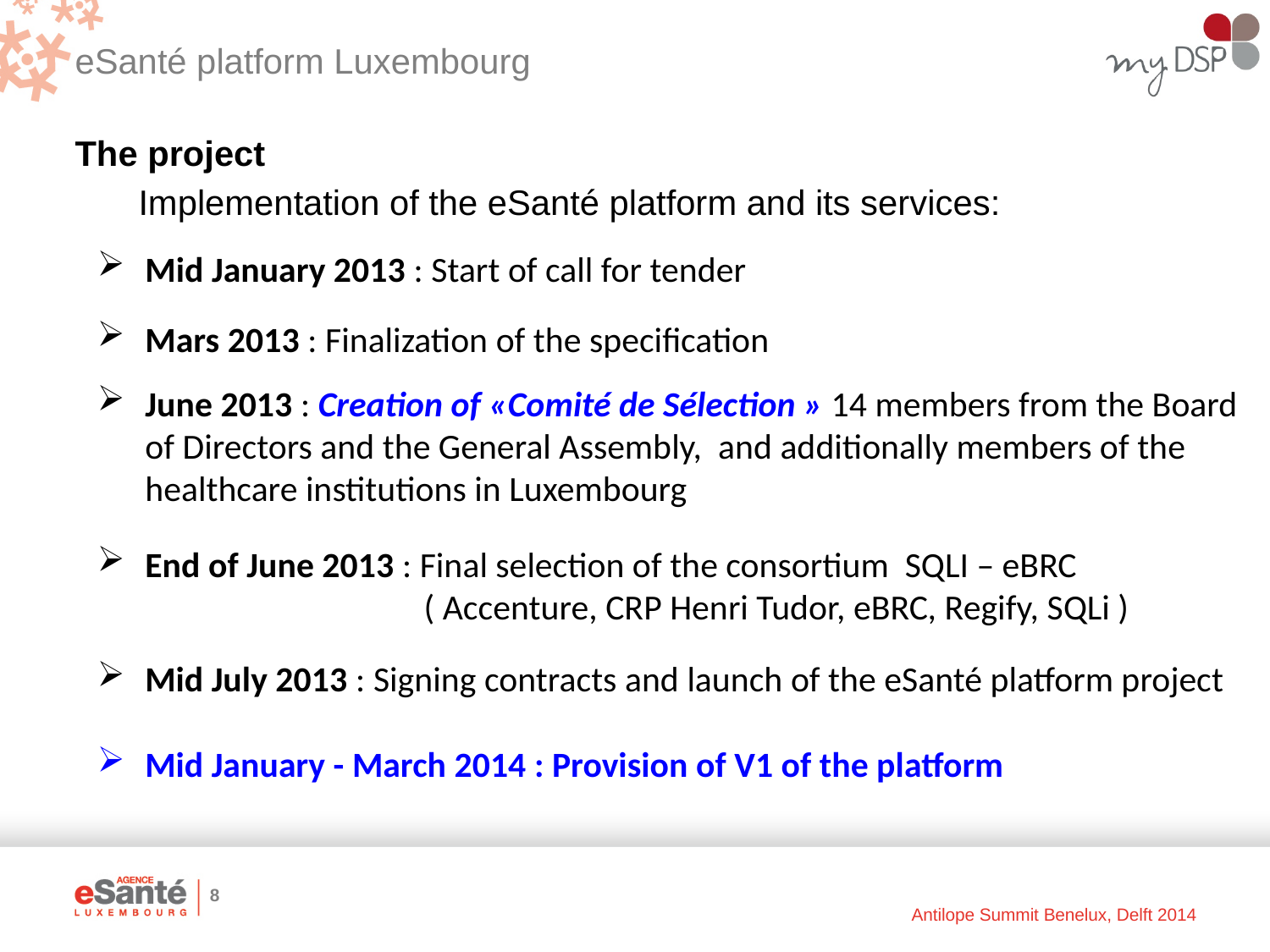

# eSanté platform Luxembourg
The project
Implementation of the eSanté platform and its services:

Mid January 2013 : Start of call for tender
Mars 2013 : Finalization of the specification
June 2013 : Creation of «Comité de Sélection » 14 members from the Board of Directors and the General Assembly,  and additionally members of the healthcare institutions in Luxembourg
End of June 2013 : Final selection of the consortium  SQLI – eBRC
		         ( Accenture, CRP Henri Tudor, eBRC, Regify, SQLi )
Mid July 2013 : Signing contracts and launch of the eSanté platform project
Mid January - March 2014 : Provision of V1 of the platform